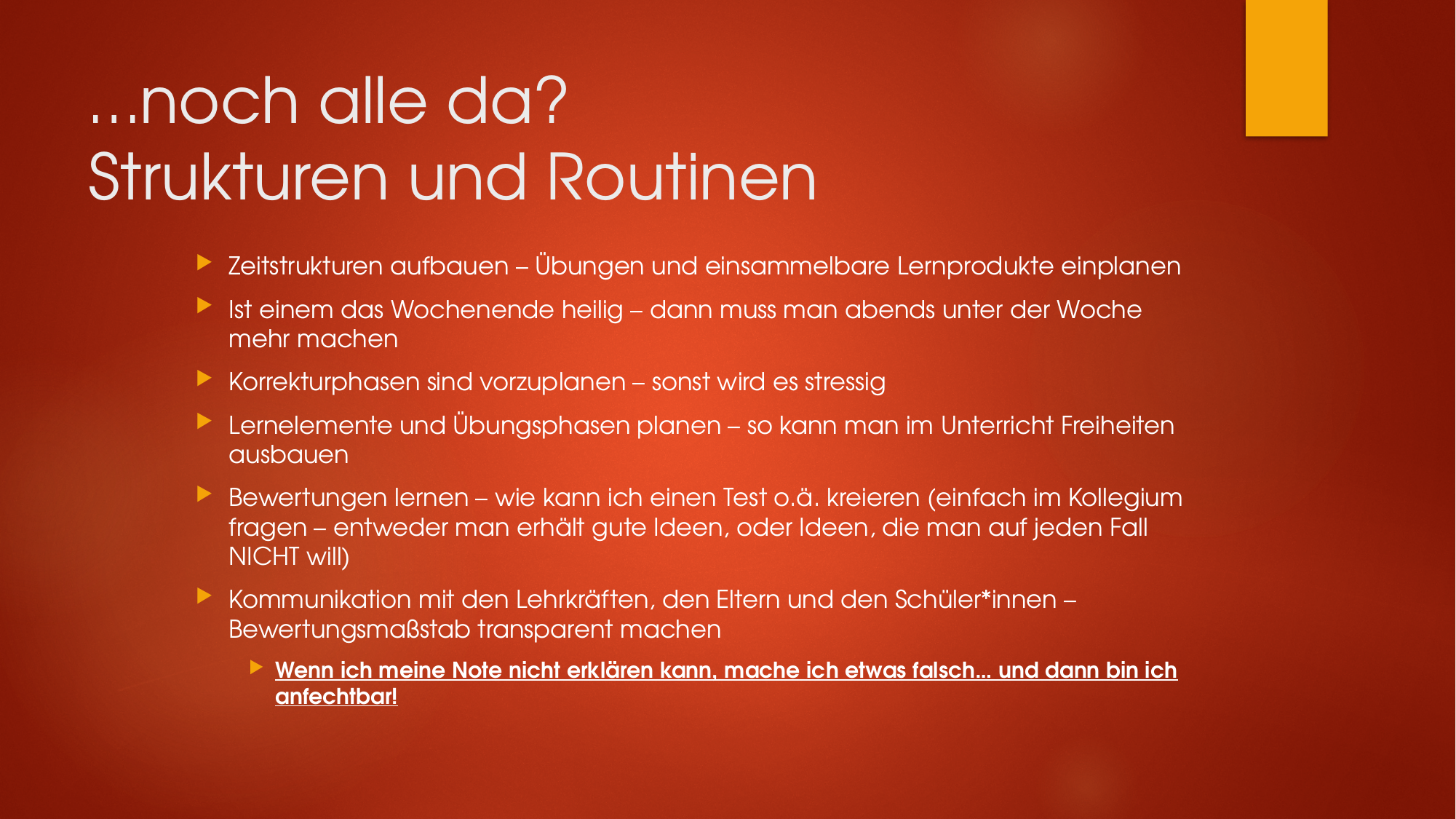

# …noch alle da? Strukturen und Routinen
Zeitstrukturen aufbauen – Übungen und einsammelbare Lernprodukte einplanen
Ist einem das Wochenende heilig – dann muss man abends unter der Woche mehr machen
Korrekturphasen sind vorzuplanen – sonst wird es stressig
Lernelemente und Übungsphasen planen – so kann man im Unterricht Freiheiten ausbauen
Bewertungen lernen – wie kann ich einen Test o.ä. kreieren (einfach im Kollegium fragen – entweder man erhält gute Ideen, oder Ideen, die man auf jeden Fall NICHT will)
Kommunikation mit den Lehrkräften, den Eltern und den Schüler*innen – Bewertungsmaßstab transparent machen
Wenn ich meine Note nicht erklären kann, mache ich etwas falsch… und dann bin ich anfechtbar!